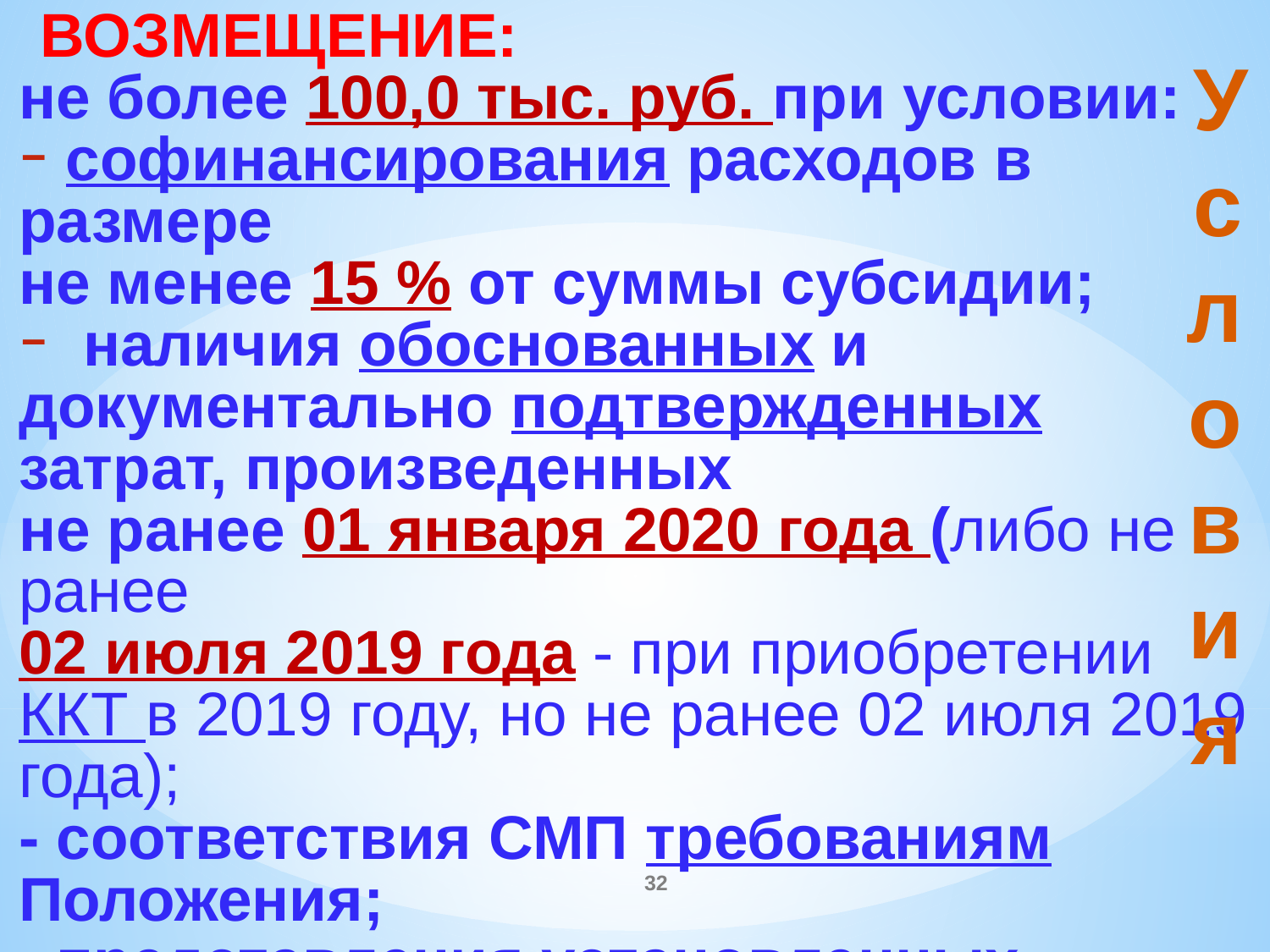

ВОЗМЕЩЕНИЕ:
не более 100,0 тыс. руб. при условии:
 софинансирования расходов в размере
не менее 15 % от суммы субсидии;
  наличия обоснованных и документально подтвержденных затрат, произведенных
не ранее 01 января 2020 года (либо не ранее
02 июля 2019 года - при приобретении ККТ в 2019 году, но не ранее 02 июля 2019 года);
- соответствия СМП требованиям Положения;
- представления установленных документов;
Усл
овия

32